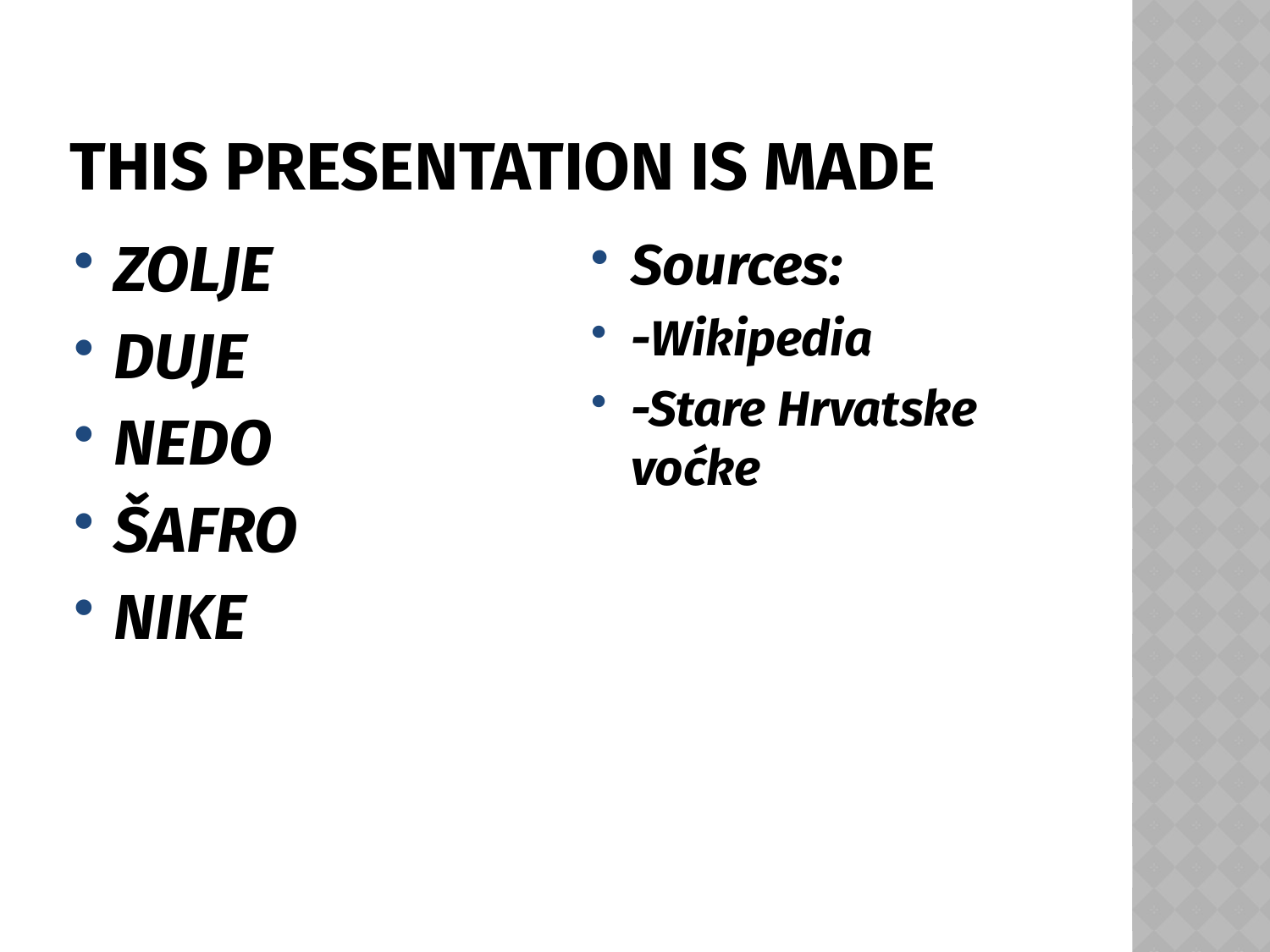

# this presentation is made
ZOLJE
DUJE
NEDO
ŠAFRO
NIKE
Sources:
-Wikipedia
-Stare Hrvatske voćke